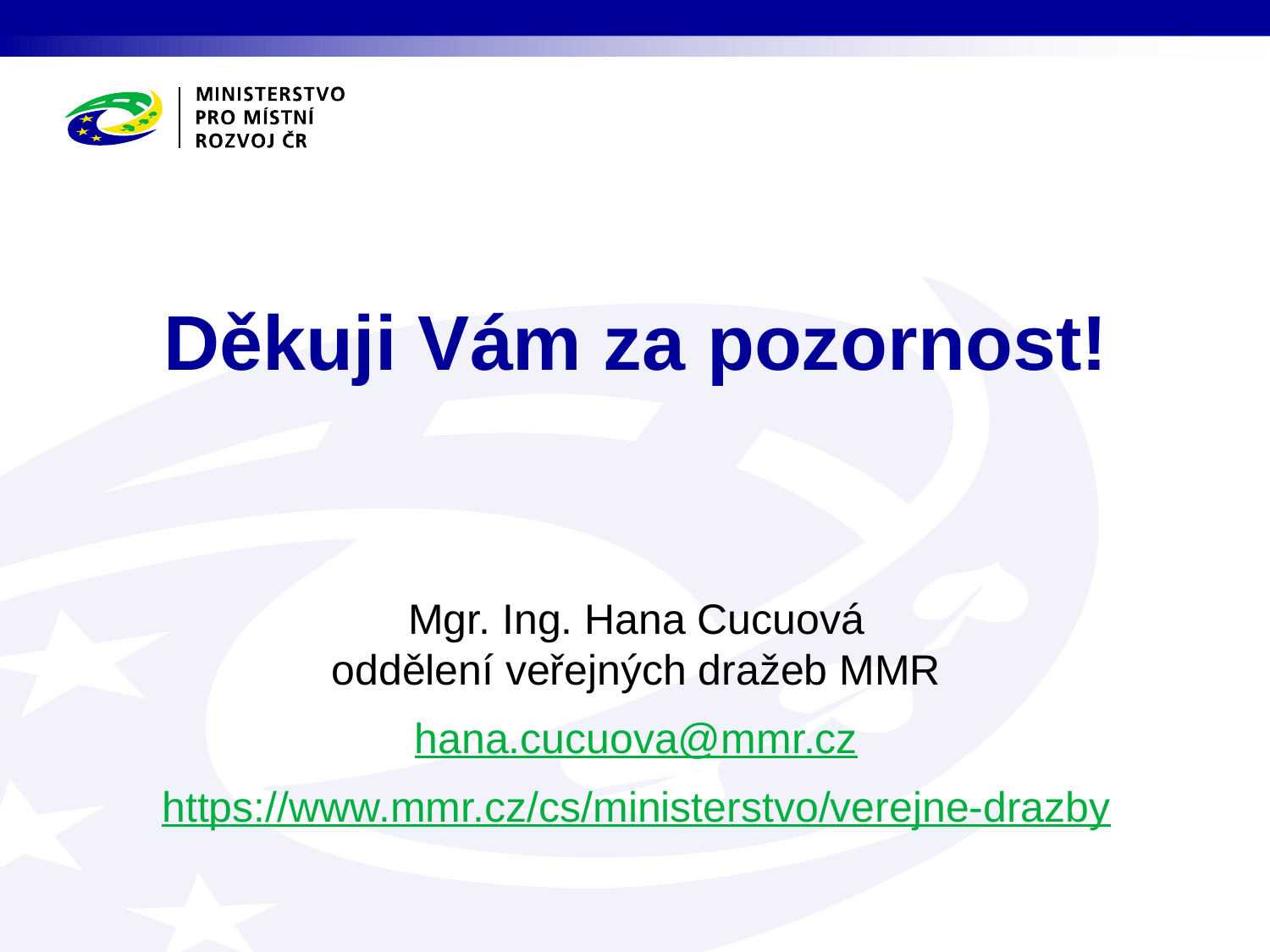

#
Děkuji Vám za pozornost!

Mgr. Ing. Hana Cucuová
oddělení veřejných dražeb MMR
hana.cucuova@mmr.cz
https://www.mmr.cz/cs/ministerstvo/verejne-drazby